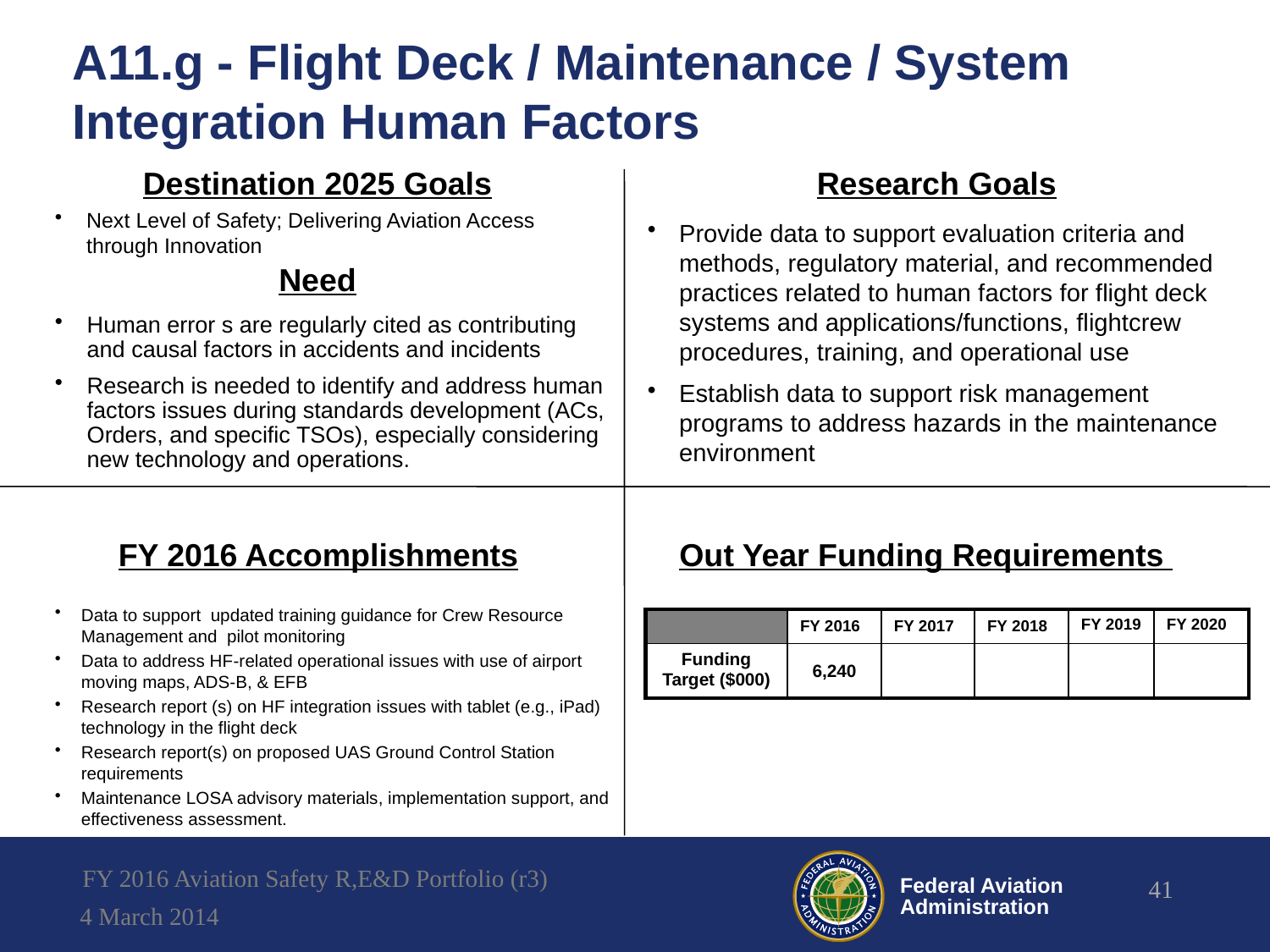

# A11.g - Flight Deck / Maintenance / System Integration Human Factors
Destination 2025 Goals
Research Goals

Next Level of Safety; Delivering Aviation Access through Innovation

Provide data to support evaluation criteria and methods, regulatory material, and recommended practices related to human factors for flight deck systems and applications/functions, flightcrew procedures, training, and operational use
Establish data to support risk management programs to address hazards in the maintenance environment
Need
Human error s are regularly cited as contributing and causal factors in accidents and incidents
Research is needed to identify and address human factors issues during standards development (ACs, Orders, and specific TSOs), especially considering new technology and operations.

FY 2016 Accomplishments
Out Year Funding Requirements
Data to support  updated training guidance for Crew Resource Management and  pilot monitoring
Data to address HF-related operational issues with use of airport moving maps, ADS-B, & EFB
Research report (s) on HF integration issues with tablet (e.g., iPad) technology in the flight deck
Research report(s) on proposed UAS Ground Control Station requirements
Maintenance LOSA advisory materials, implementation support, and effectiveness assessment.
|  | FY 2016 | FY 2017 | FY 2018 | FY 2019 | FY 2020 |
| --- | --- | --- | --- | --- | --- |
| Funding Target ($000) | 6,240 |  |  |  |  |
FY 2016 Aviation Safety R,E&D Portfolio (r3)
41
4 March 2014